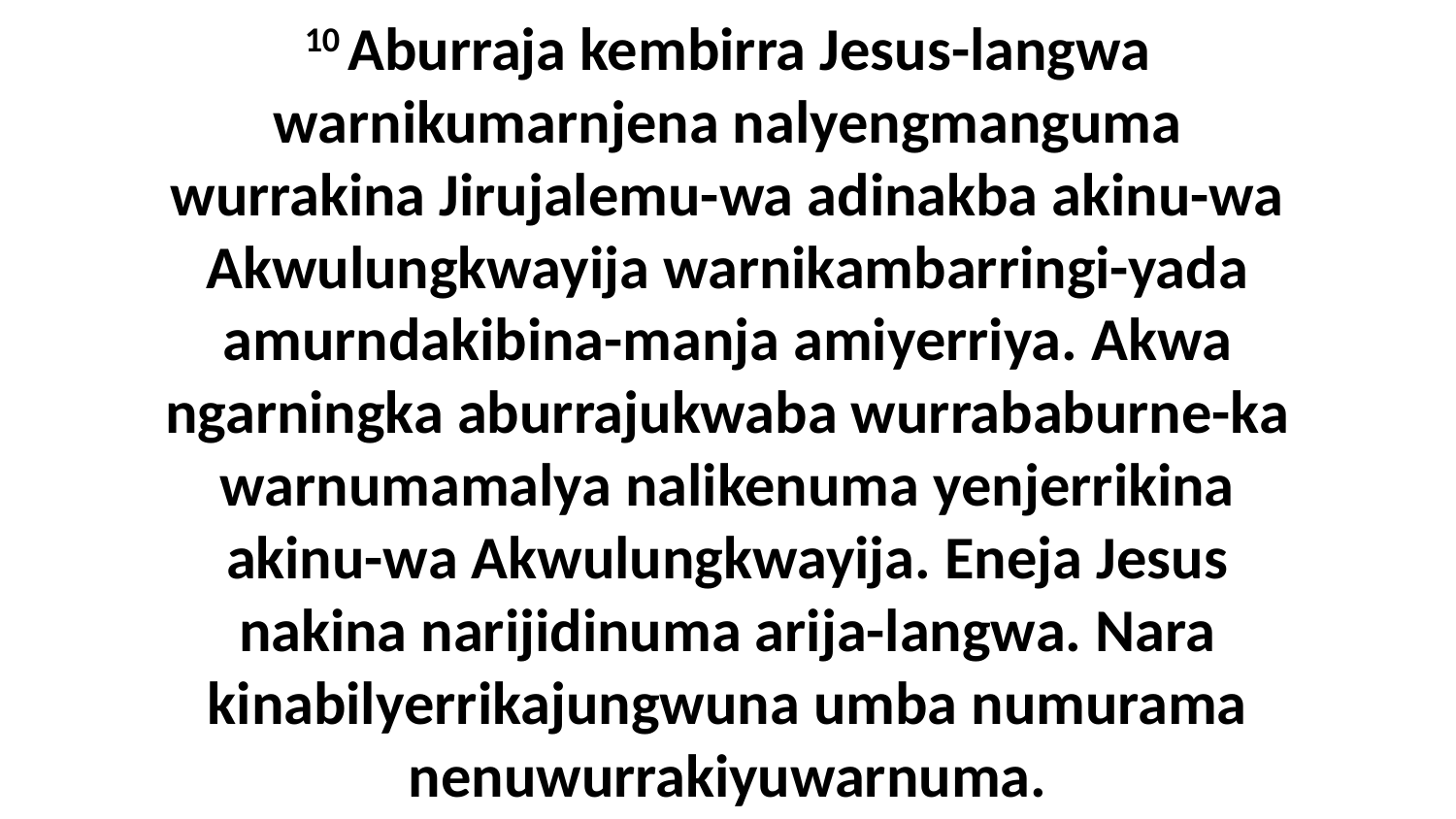

10 Aburraja kembirra Jesus-langwa warnikumarnjena nalyengmanguma wurrakina Jirujalemu-wa adinakba akinu-wa Akwulungkwayija warnikambarringi-yada amurndakibina-manja amiyerriya. Akwa ngarningka aburrajukwaba wurrababurne-ka warnumamalya nalikenuma yenjerrikina akinu-wa Akwulungkwayija. Eneja Jesus nakina narijidinuma arija-langwa. Nara kinabilyerrikajungwuna umba numurama nenuwurrakiyuwarnuma.